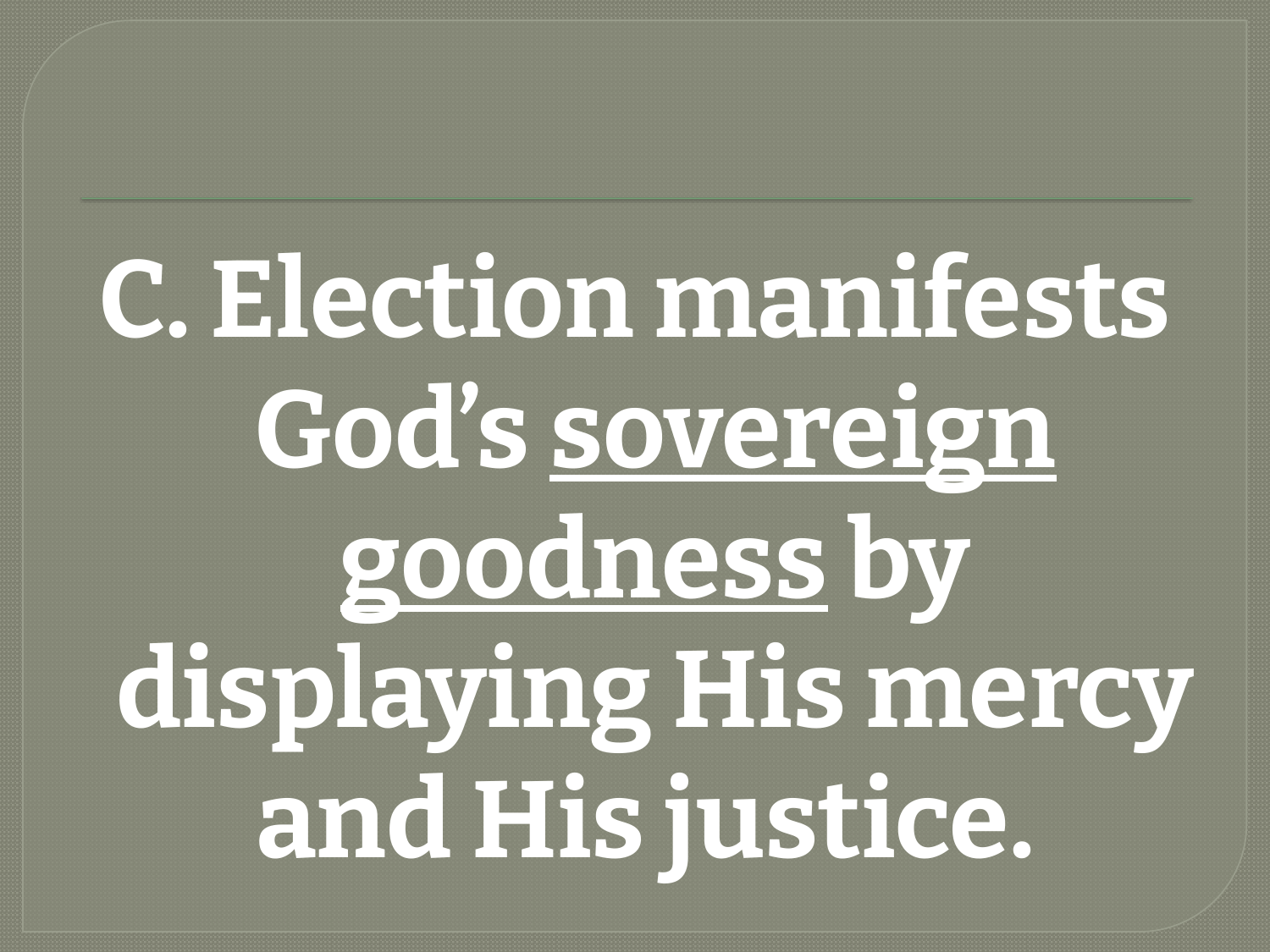

#
C. Election manifests God’s sovereign goodness by displaying His mercy and His justice.